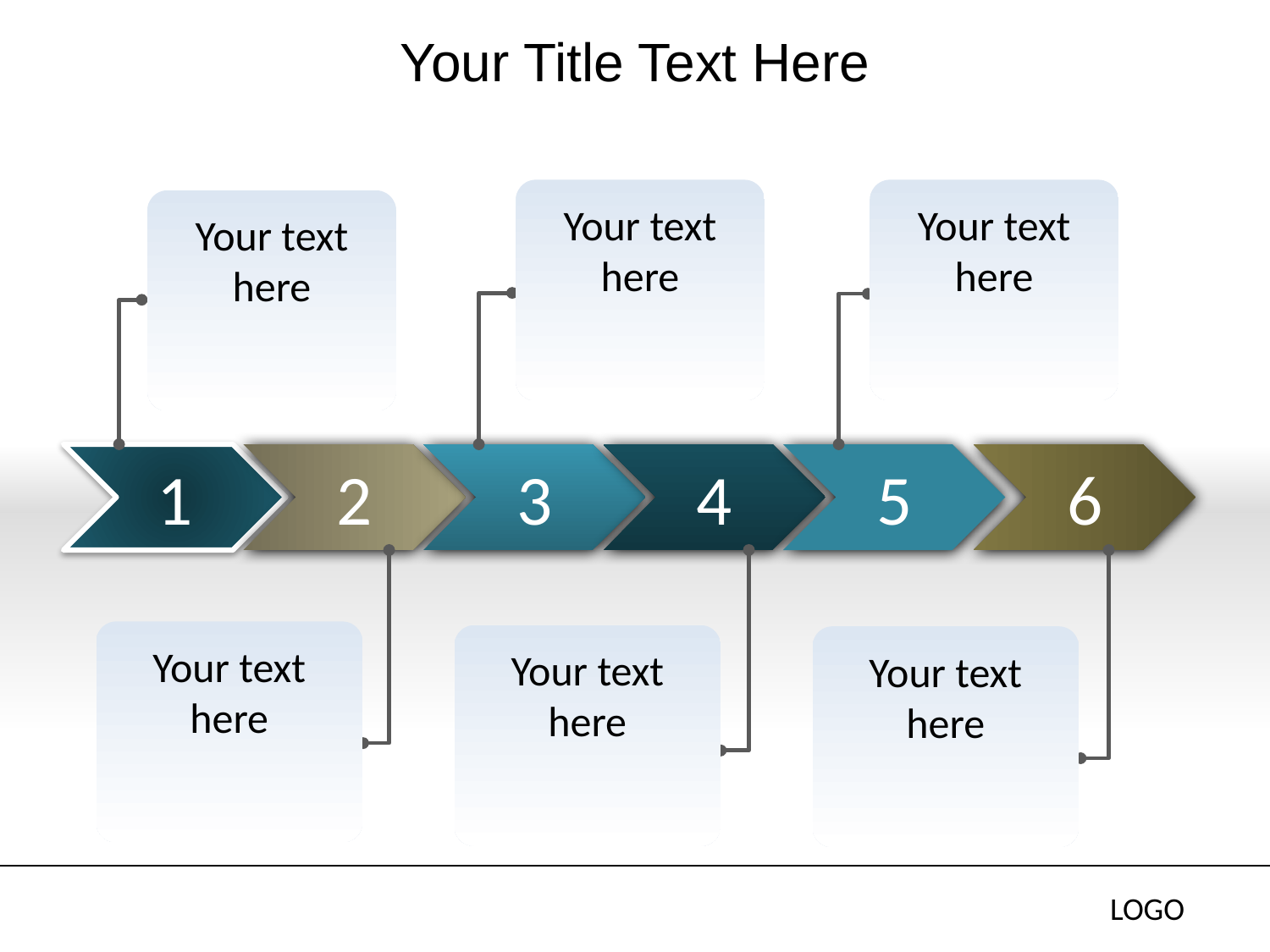

# Your Title Text Here
Your text here
Your text here
Your text here
1
2
3
4
5
6

Your text here
Your text here
Your text here